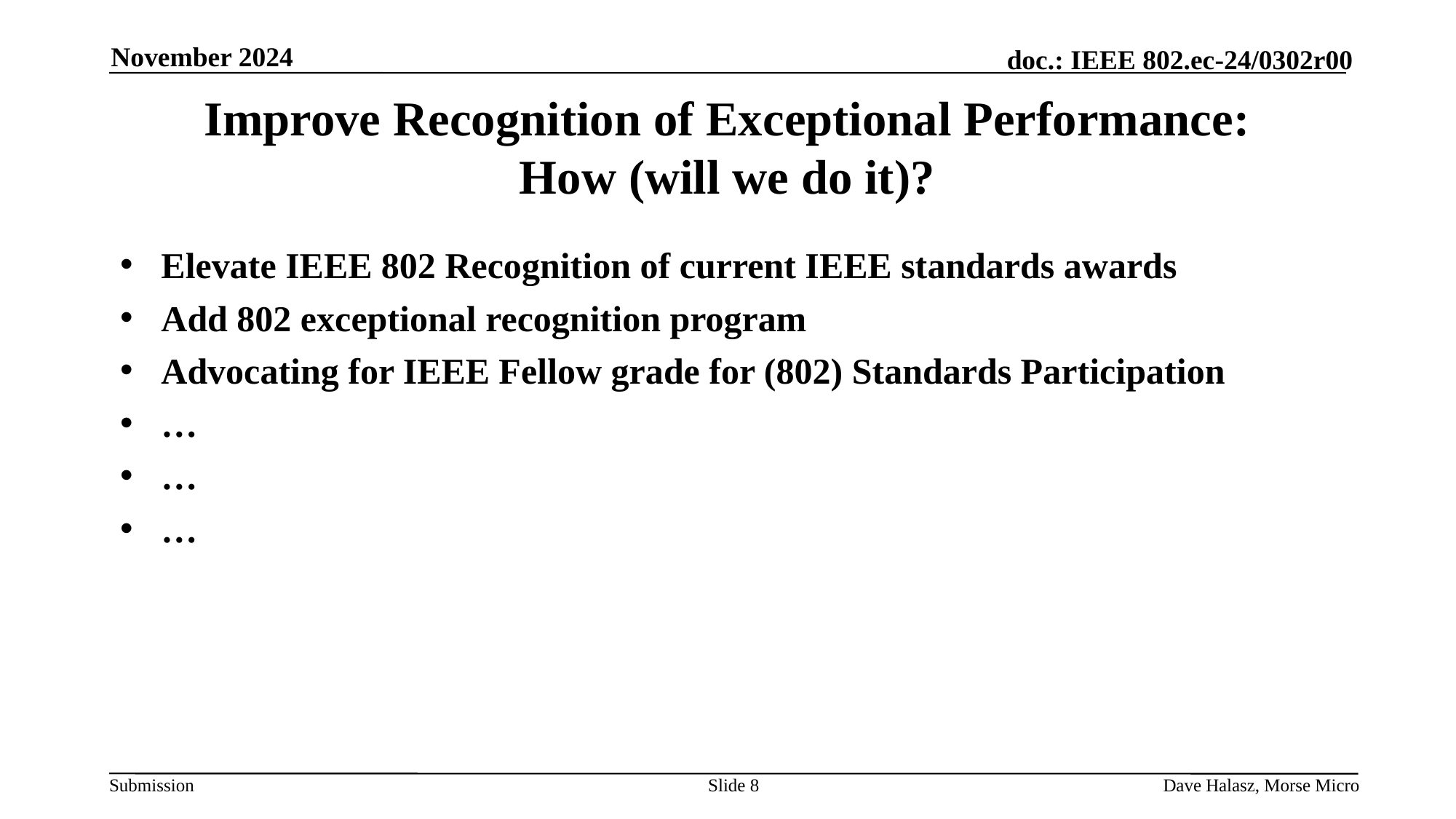

November 2024
# Improve Recognition of Exceptional Performance: How (will we do it)?
Elevate IEEE 802 Recognition of current IEEE standards awards
Add 802 exceptional recognition program
Advocating for IEEE Fellow grade for (802) Standards Participation
…
…
…

Slide 8
Dave Halasz, Morse Micro